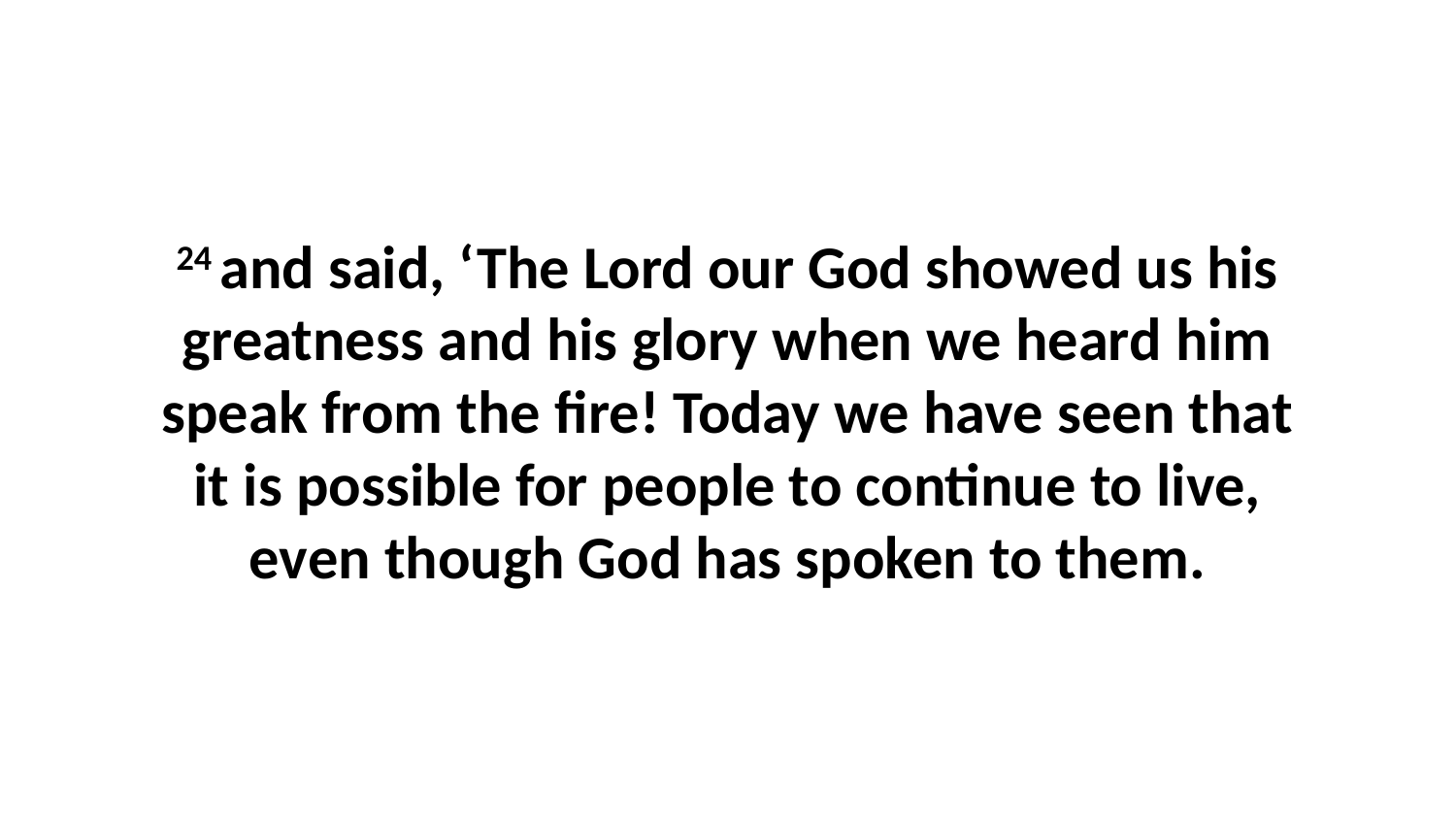

24 and said, ‘The Lord our God showed us his greatness and his glory when we heard him speak from the fire! Today we have seen that it is possible for people to continue to live, even though God has spoken to them.